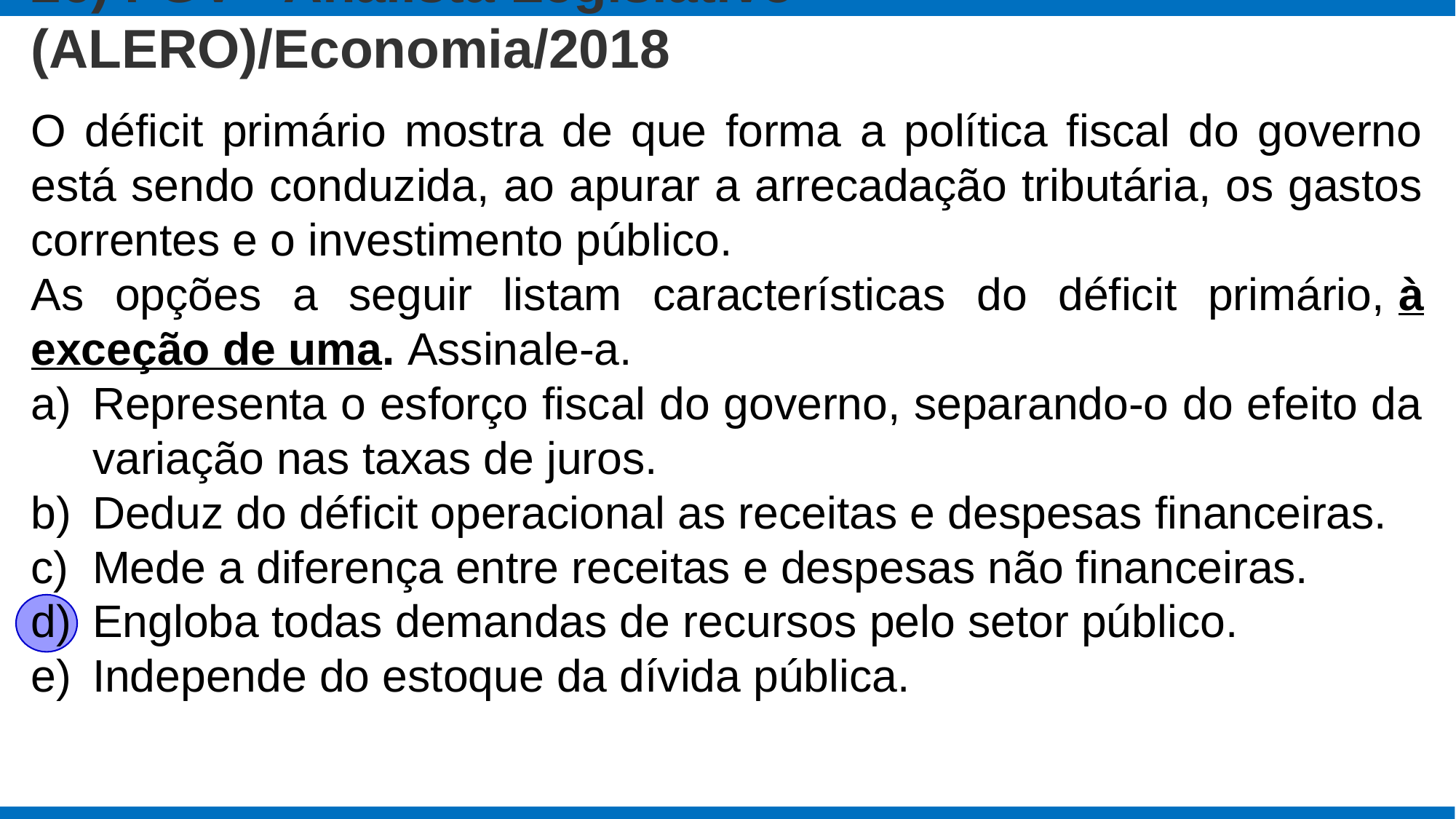

# 26) FGV - Analista Legislativo (ALERO)/Economia/2018
O déficit primário mostra de que forma a política fiscal do governo está sendo conduzida, ao apurar a arrecadação tributária, os gastos correntes e o investimento público.
As opções a seguir listam características do déficit primário, à exceção de uma. Assinale-a.
Representa o esforço fiscal do governo, separando-o do efeito da variação nas taxas de juros.
Deduz do déficit operacional as receitas e despesas financeiras.
Mede a diferença entre receitas e despesas não financeiras.
Engloba todas demandas de recursos pelo setor público.
Independe do estoque da dívida pública.